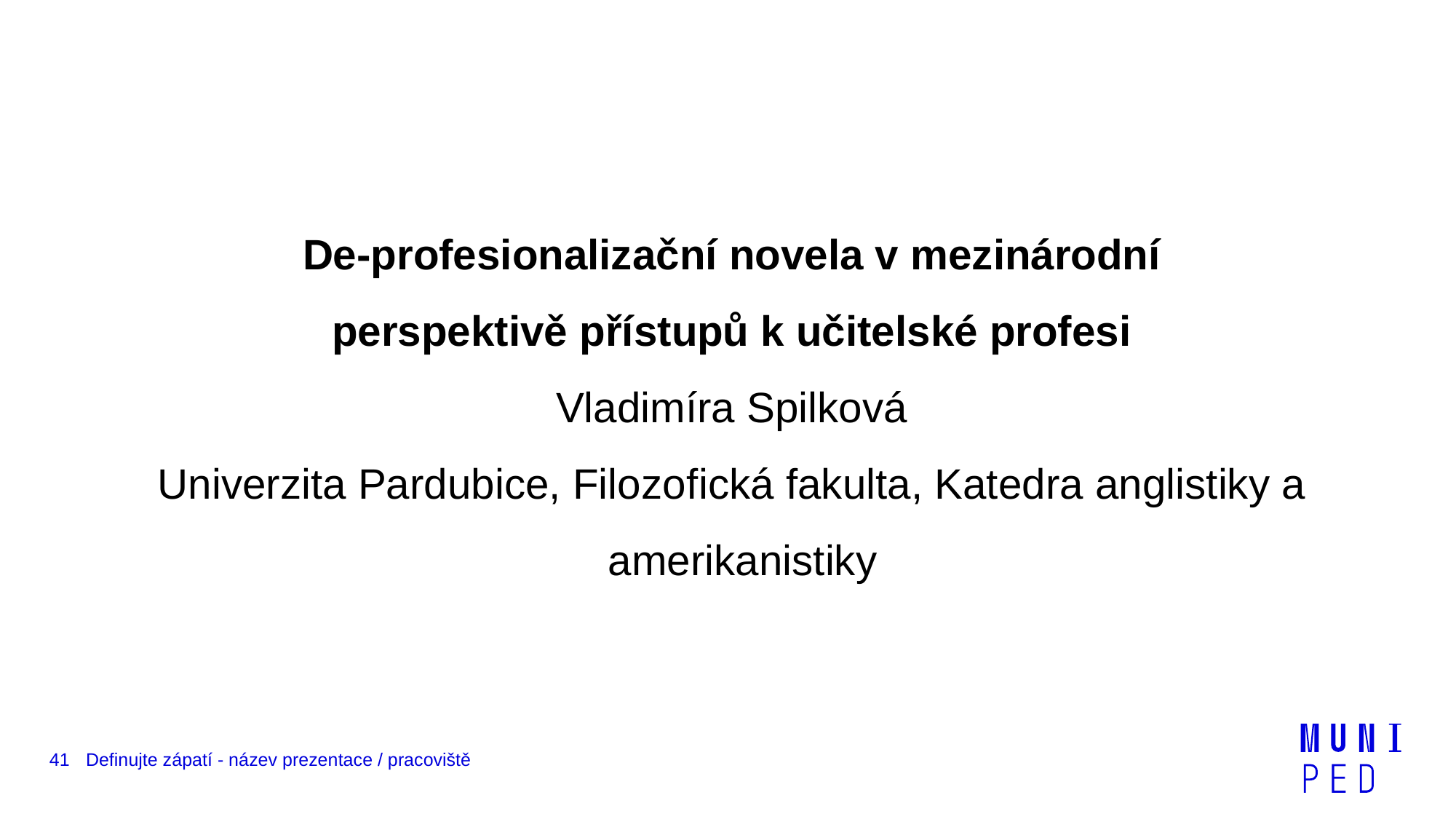

De-profesionalizační novela v mezinárodní
perspektivě přístupů k učitelské profesi
Vladimíra Spilková
Univerzita Pardubice, Filozofická fakulta, Katedra anglistiky a amerikanistiky
41
Definujte zápatí - název prezentace / pracoviště